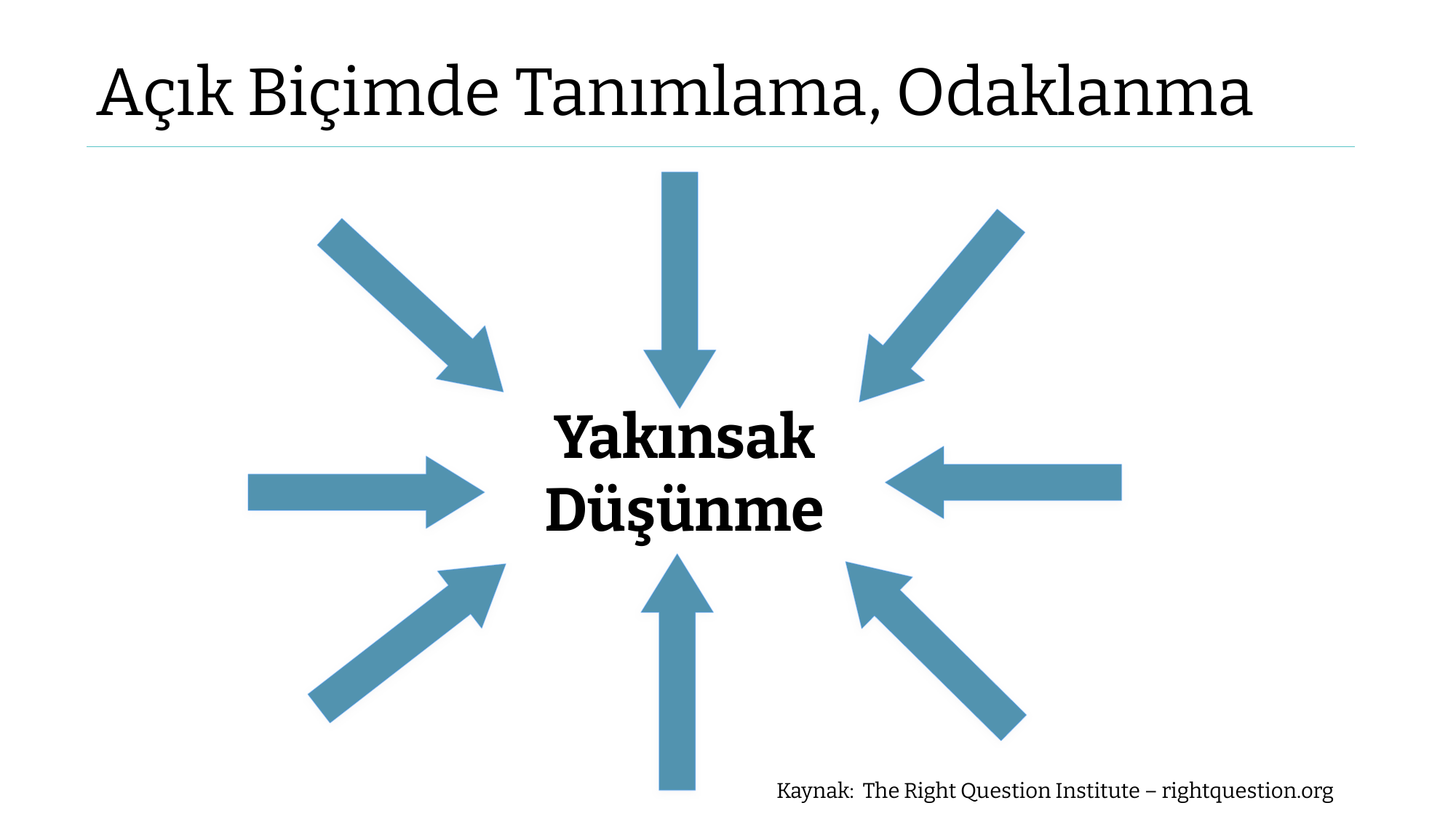

# Açık Biçimde Tanımlama, Odaklanma

Yakınsak Düşünme

Kaynak:  The Right Question Institute – rightquestion.org